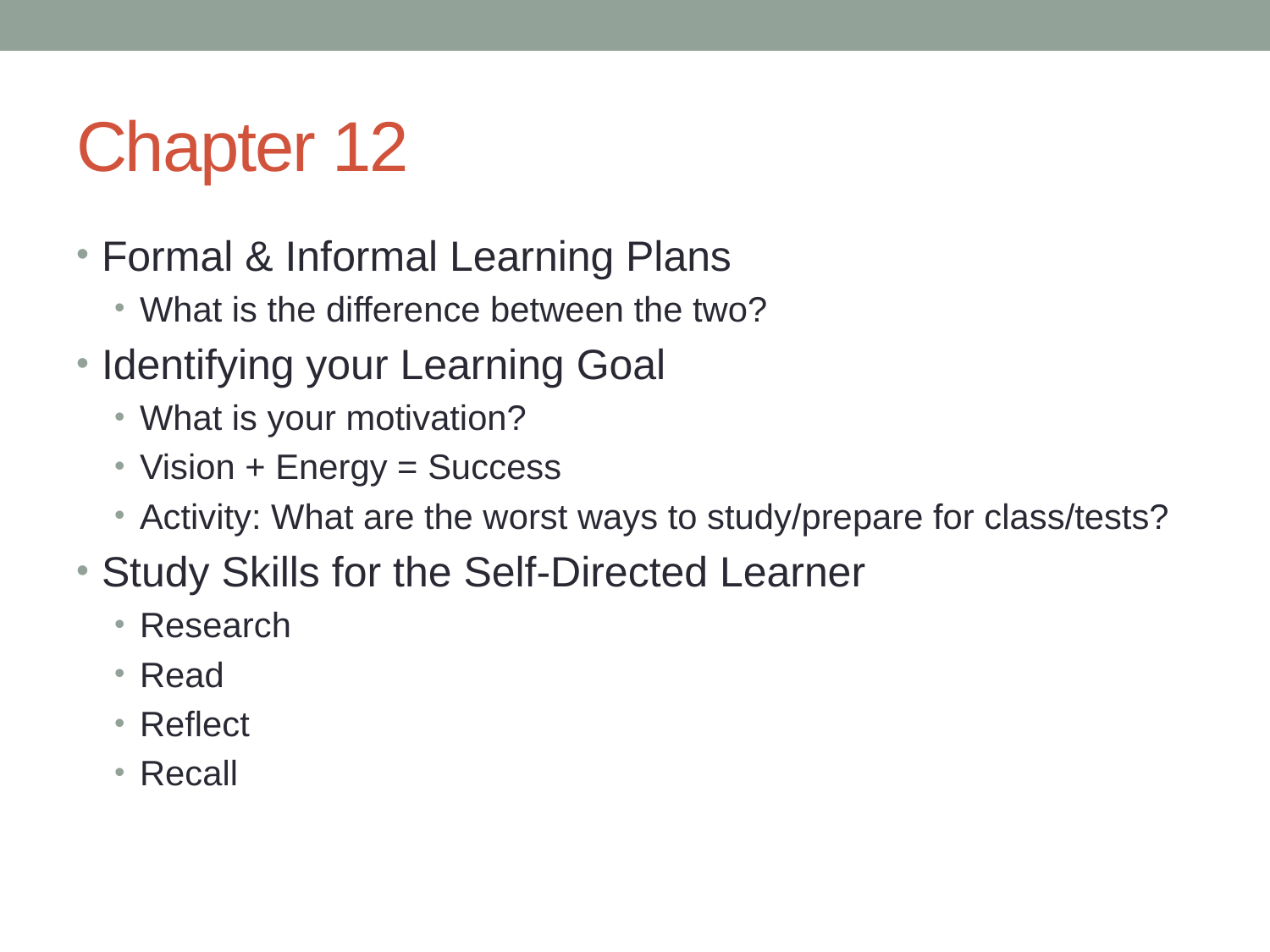

# Chapter 12
Formal & Informal Learning Plans
What is the difference between the two?
Identifying your Learning Goal
What is your motivation?
Vision + Energy = Success
Activity: What are the worst ways to study/prepare for class/tests?
Study Skills for the Self-Directed Learner
Research
Read
Reflect
Recall